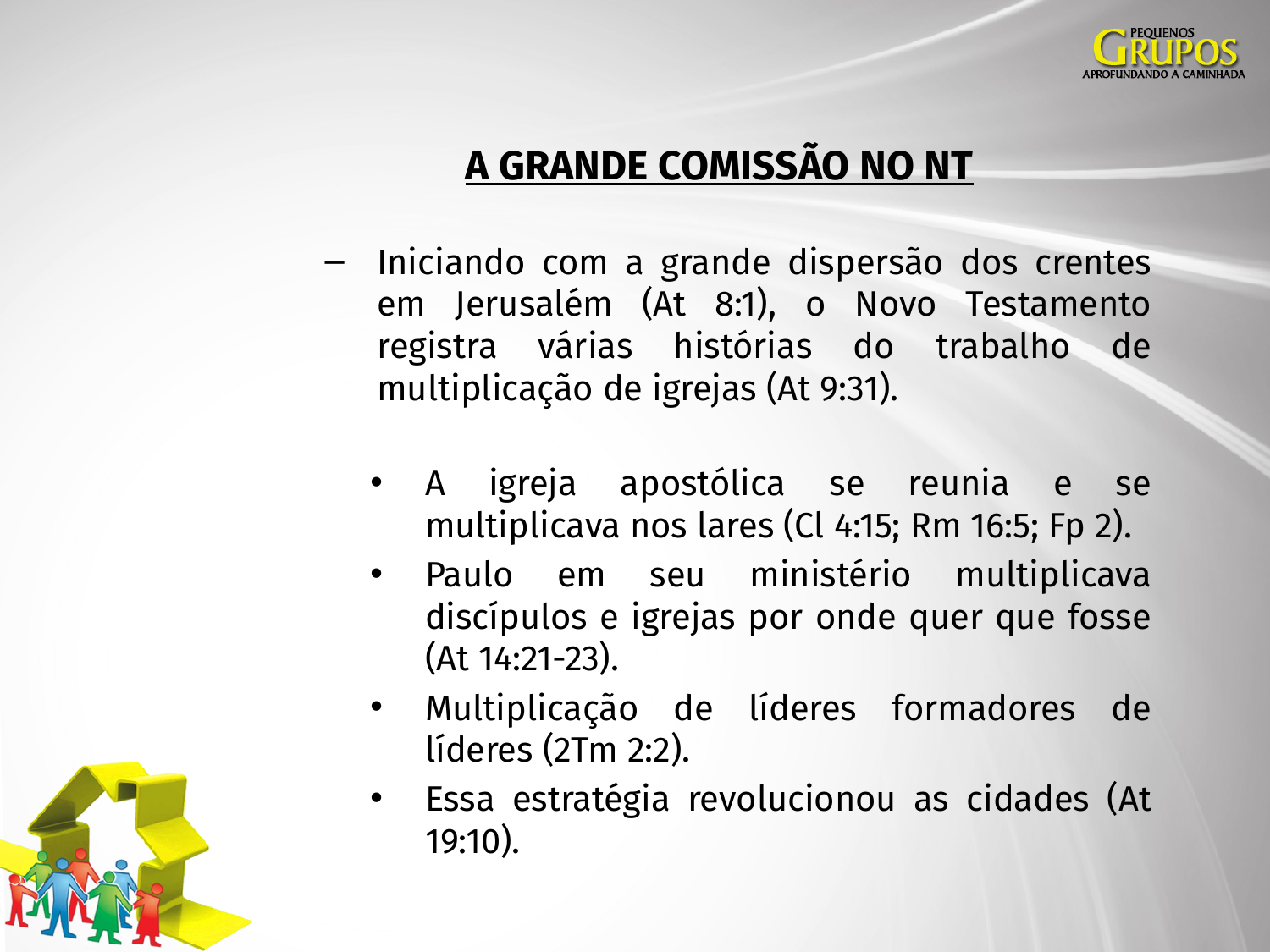

# A GRANDE COMISSÃO NO NT
Iniciando com a grande dispersão dos crentes em Jerusalém (At 8:1), o Novo Testamento registra várias histórias do trabalho de multiplicação de igrejas (At 9:31).

A igreja apostólica se reunia e se multiplicava nos lares (Cl 4:15; Rm 16:5; Fp 2).
Paulo em seu ministério multiplicava discípulos e igrejas por onde quer que fosse (At 14:21-23).
Multiplicação de líderes formadores de líderes (2Tm 2:2).
Essa estratégia revolucionou as cidades (At 19:10).